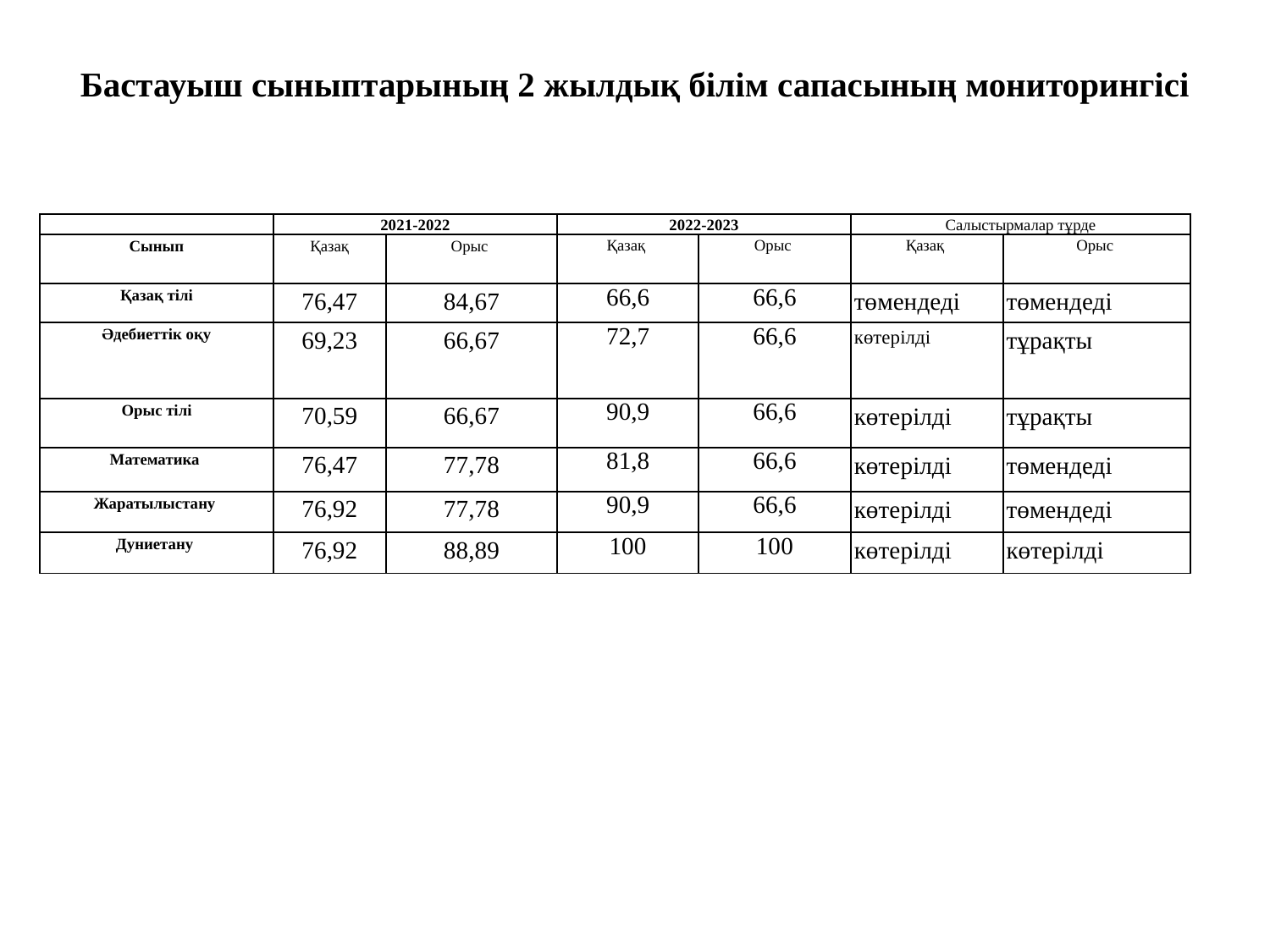

# Бастауыш сыныптарының 2 жылдық білім сапасының мониторингісі
|  | 2021-2022 |  | 2022-2023 |  | Салыстырмалар тұрде |  |
| --- | --- | --- | --- | --- | --- | --- |
| Сынып | Қазақ | Орыс | Қазақ | Орыс | Қазақ | Орыс |
| Қазақ тілі | 76,47 | 84,67 | 66,6 | 66,6 | төмендеді | төмендеді |
| Әдебиеттік оқу | 69,23 | 66,67 | 72,7 | 66,6 | көтерілді | тұрақты |
| Орыс тілі | 70,59 | 66,67 | 90,9 | 66,6 | көтерілді | тұрақты |
| Математика | 76,47 | 77,78 | 81,8 | 66,6 | көтерілді | төмендеді |
| Жаратылыстану | 76,92 | 77,78 | 90,9 | 66,6 | көтерілді | төмендеді |
| Дуниетану | 76,92 | 88,89 | 100 | 100 | көтерілді | көтерілді |